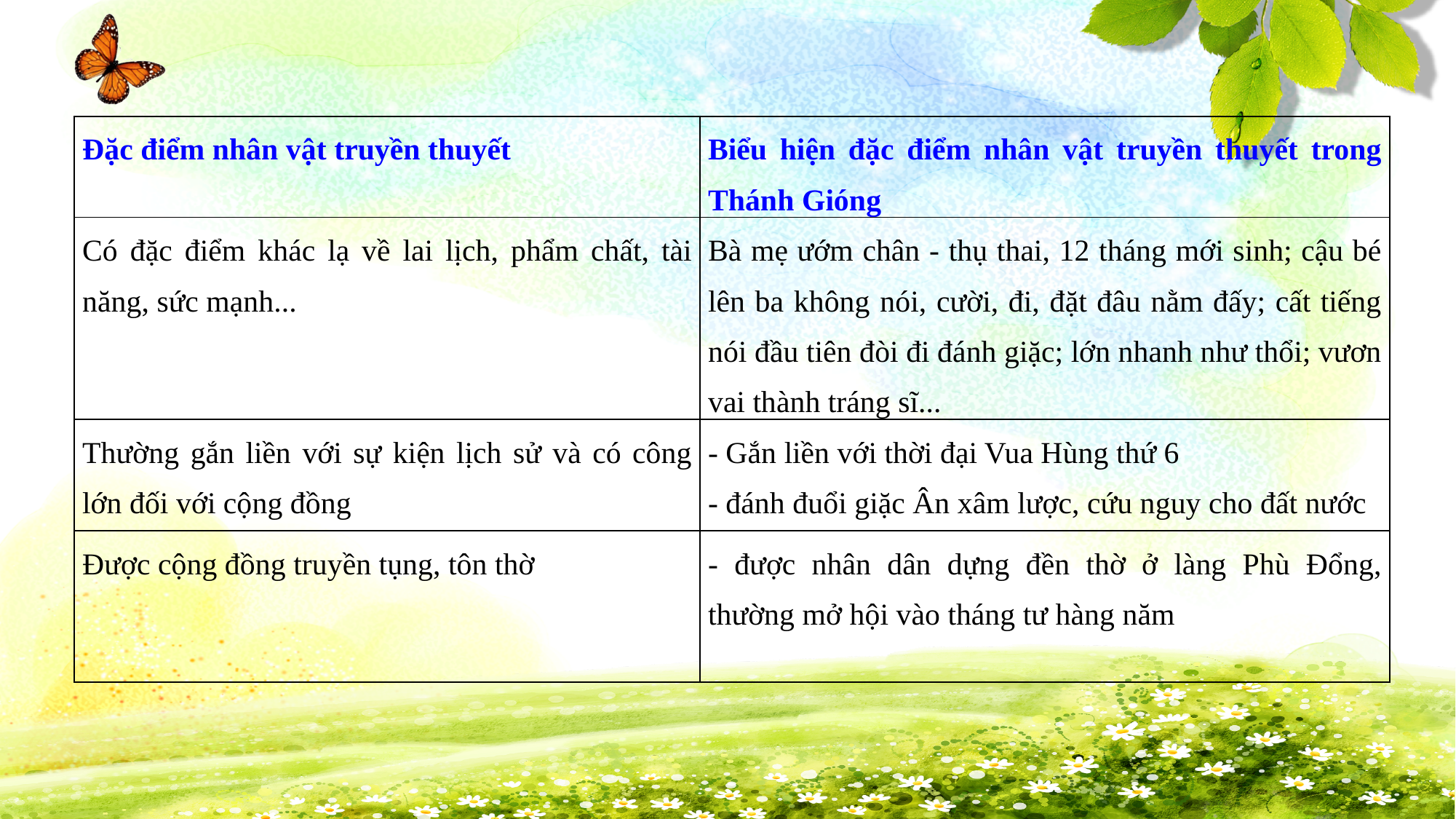

| Đặc điểm nhân vật truyền thuyết | Biểu hiện đặc điểm nhân vật truyền thuyết trong Thánh Gióng |
| --- | --- |
| Có đặc điểm khác lạ về lai lịch, phẩm chất, tài năng, sức mạnh... | Bà mẹ ướm chân - thụ thai, 12 tháng mới sinh; cậu bé lên ba không nói, cười, đi, đặt đâu nằm đấy; cất tiếng nói đầu tiên đòi đi đánh giặc; lớn nhanh như thổi; vươn vai thành tráng sĩ... |
| Thường gắn liền với sự kiện lịch sử và có công lớn đối với cộng đồng | - Gắn liền với thời đại Vua Hùng thứ 6 - đánh đuổi giặc Ân xâm lược, cứu nguy cho đất nước |
| Được cộng đồng truyền tụng, tôn thờ | - được nhân dân dựng đền thờ ở làng Phù Đổng, thường mở hội vào tháng tư hàng năm |